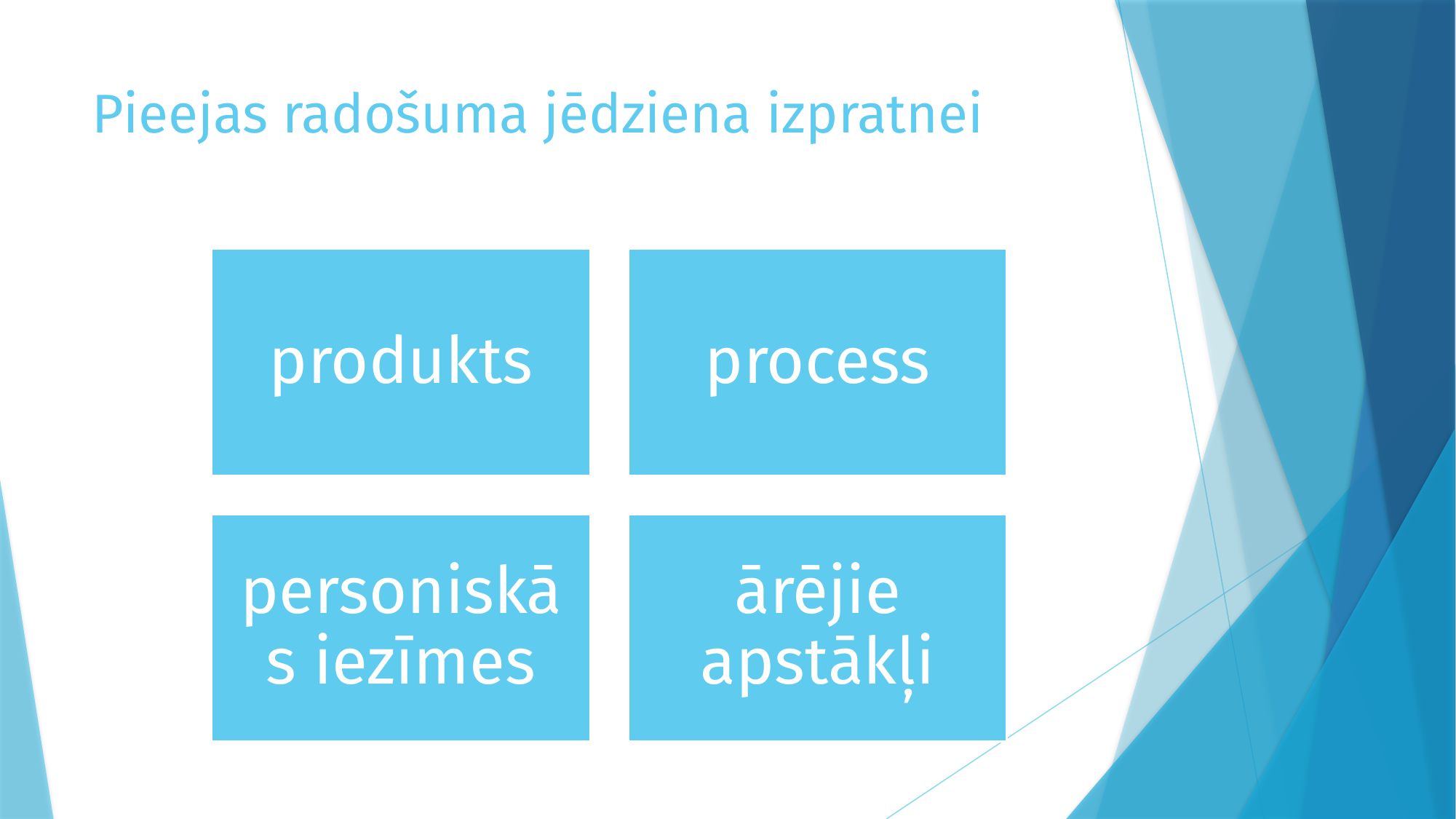

# Pieejas radošuma jēdziena izpratnei
produkts
process
personiskās iezīmes
ārējie apstākļi